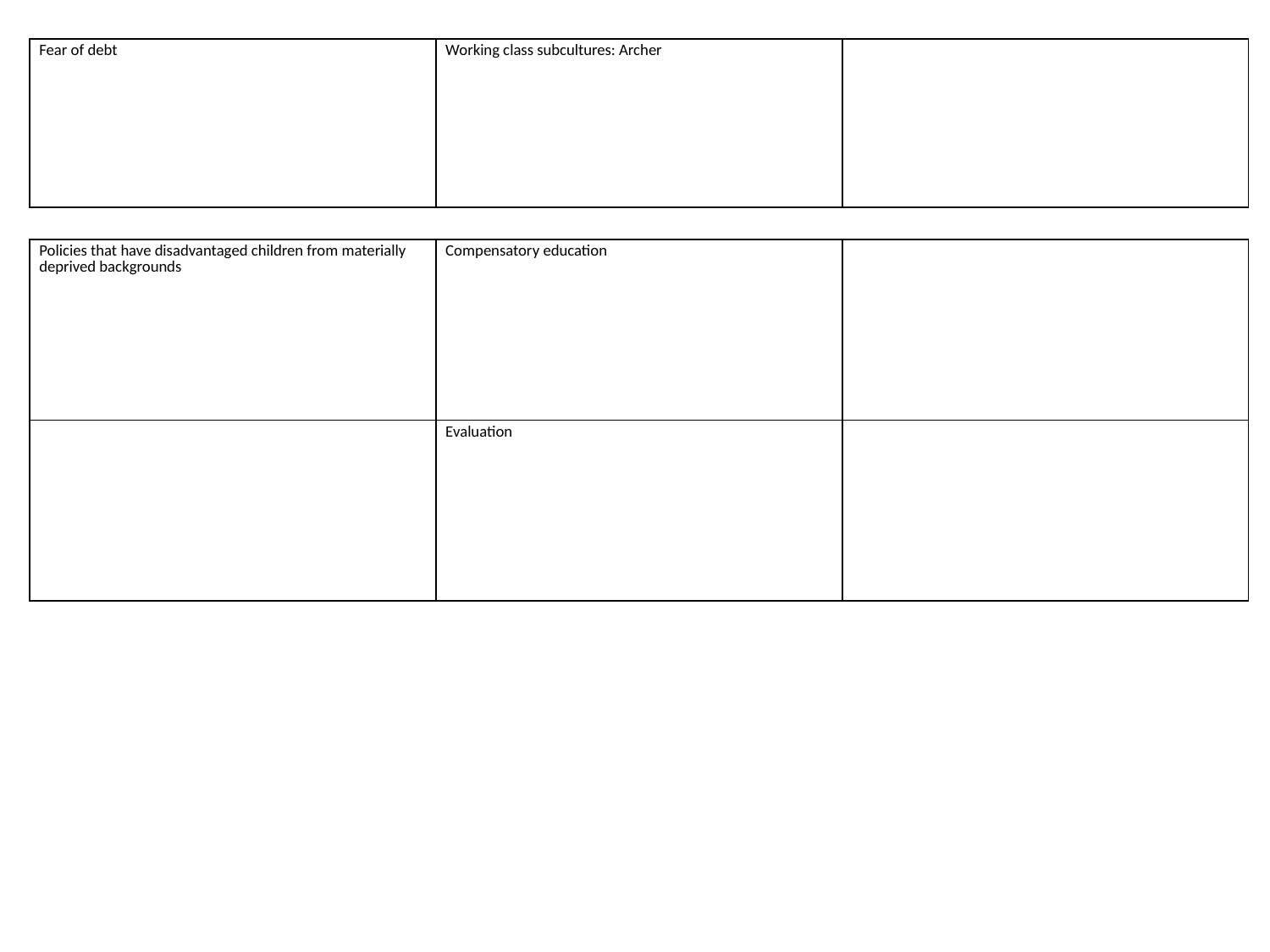

| Fear of debt | Working class subcultures: Archer |  |
| --- | --- | --- |
| Policies that have disadvantaged children from materially deprived backgrounds | Compensatory education |  |
| --- | --- | --- |
|  | Evaluation |  |